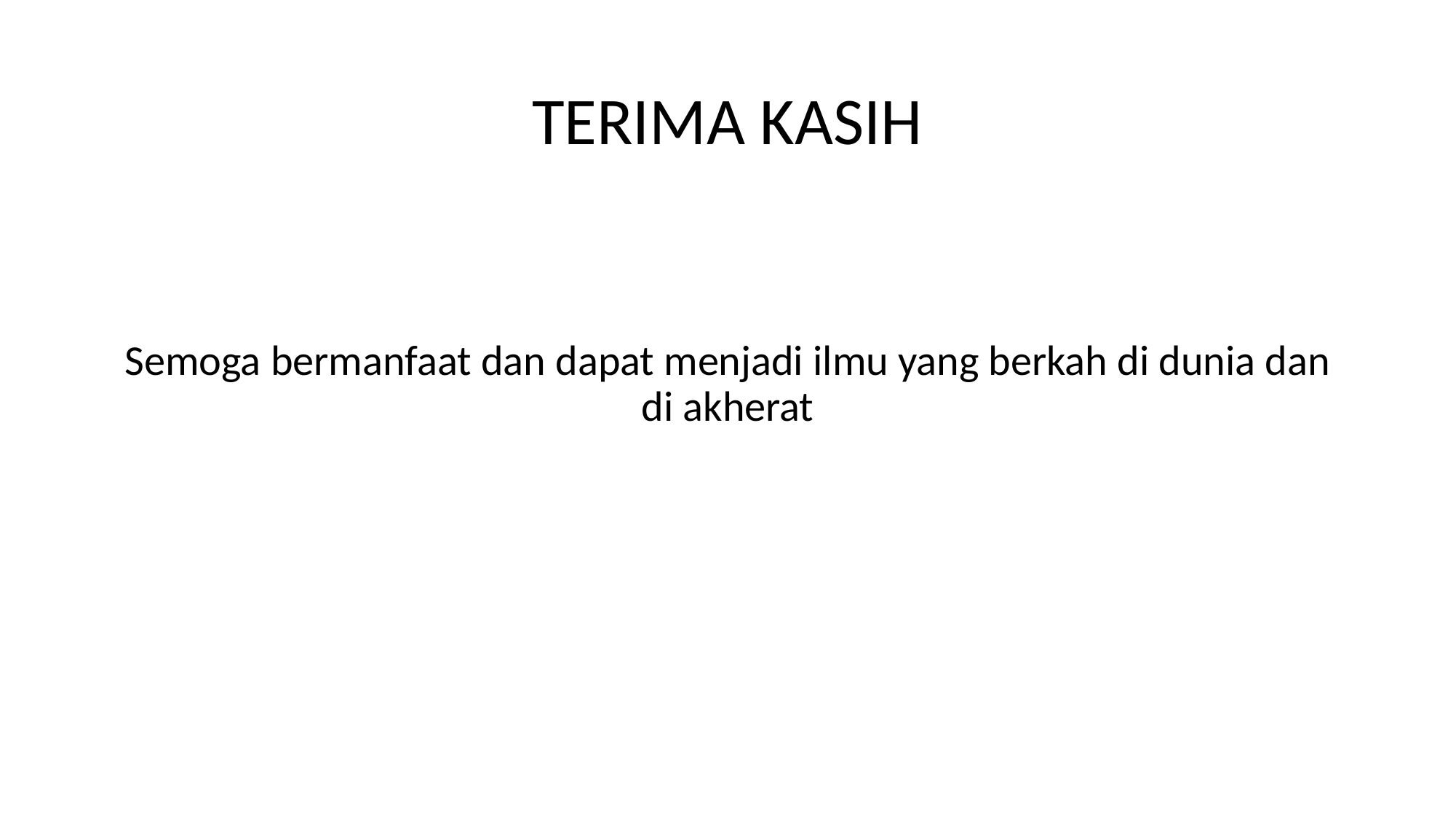

# TERIMA KASIH
Semoga bermanfaat dan dapat menjadi ilmu yang berkah di dunia dan di akherat